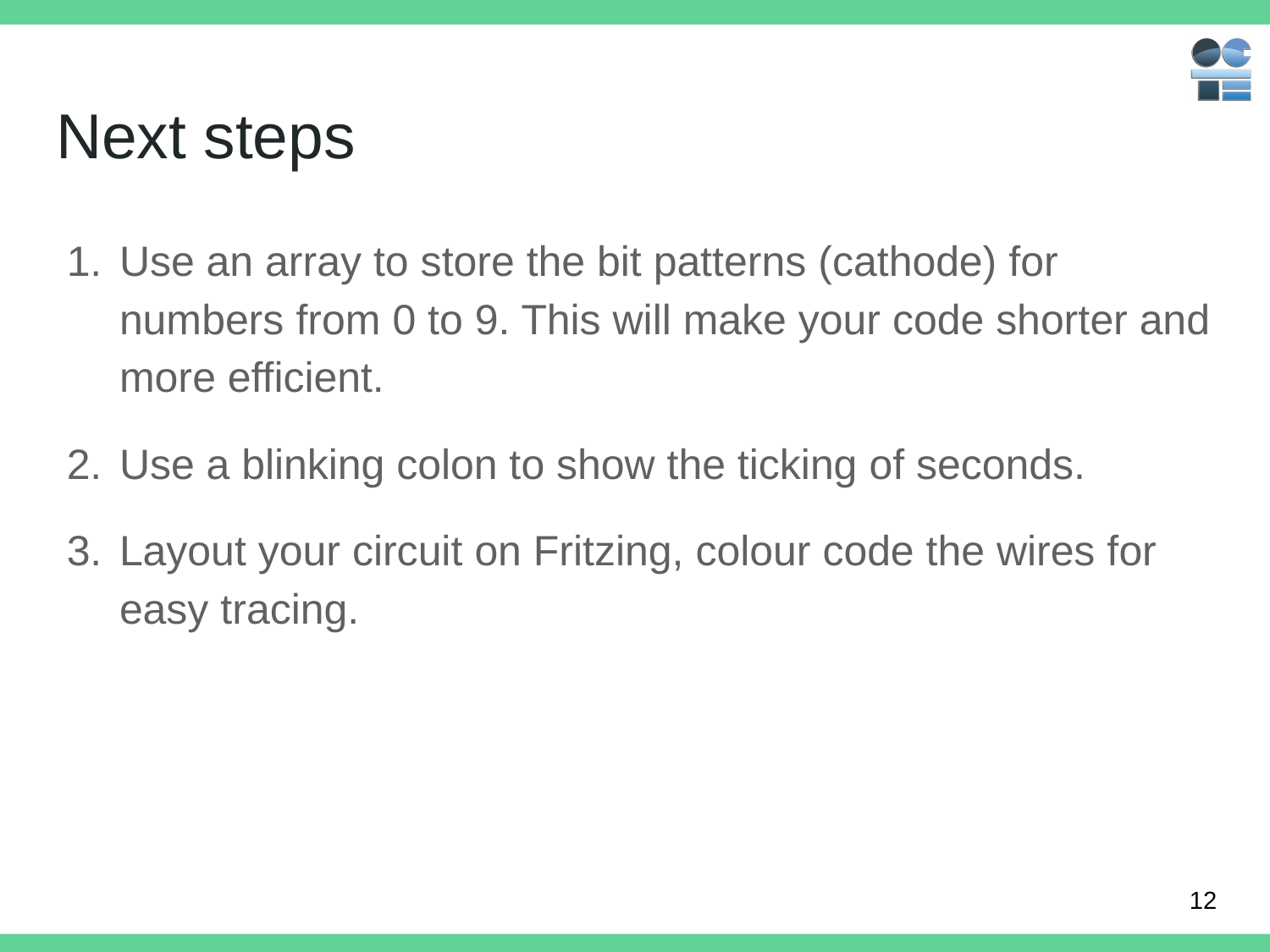

# Next steps

Use an array to store the bit patterns (cathode) for numbers from 0 to 9. This will make your code shorter and more efficient.
Use a blinking colon to show the ticking of seconds.
Layout your circuit on Fritzing, colour code the wires for easy tracing.

12